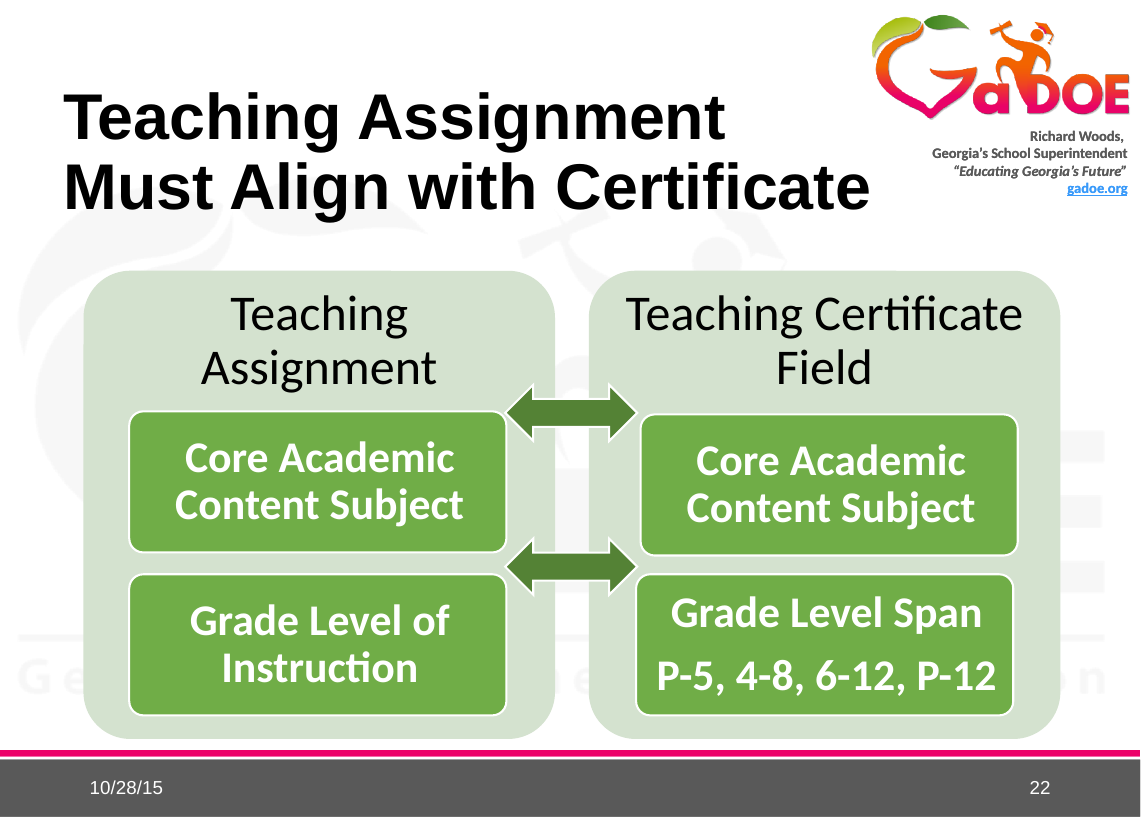

# Teaching Assignment Must Align with Certificate
Teaching Assignment
Core Academic Content Subject
Grade Level of Instruction
Teaching Certificate Field
Core Academic Content Subject
Grade Level Span
P-5, 4-8, 6-12, P-12

10/28/15
22